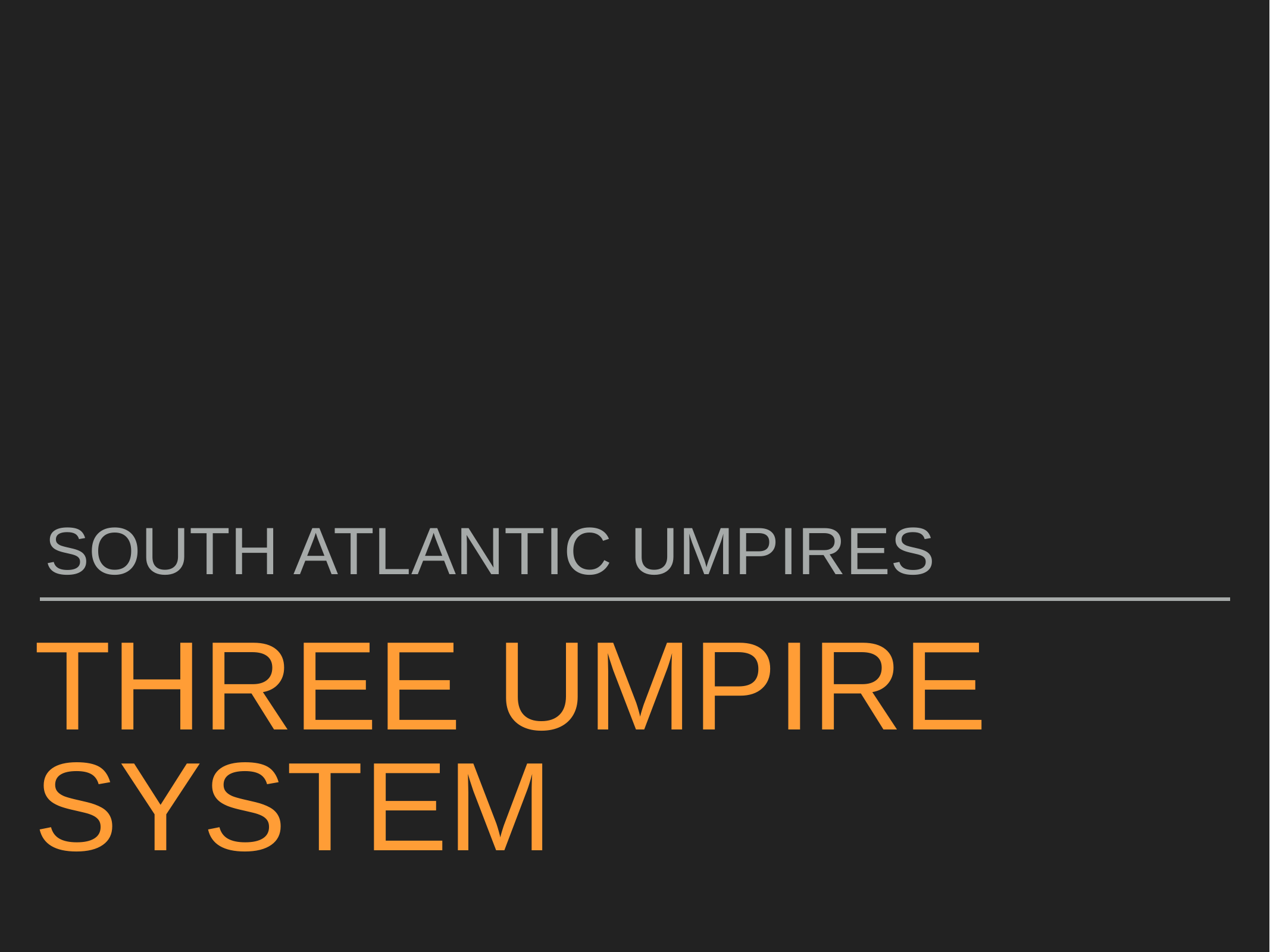

South Atlantic Umpires
# Three umpire system